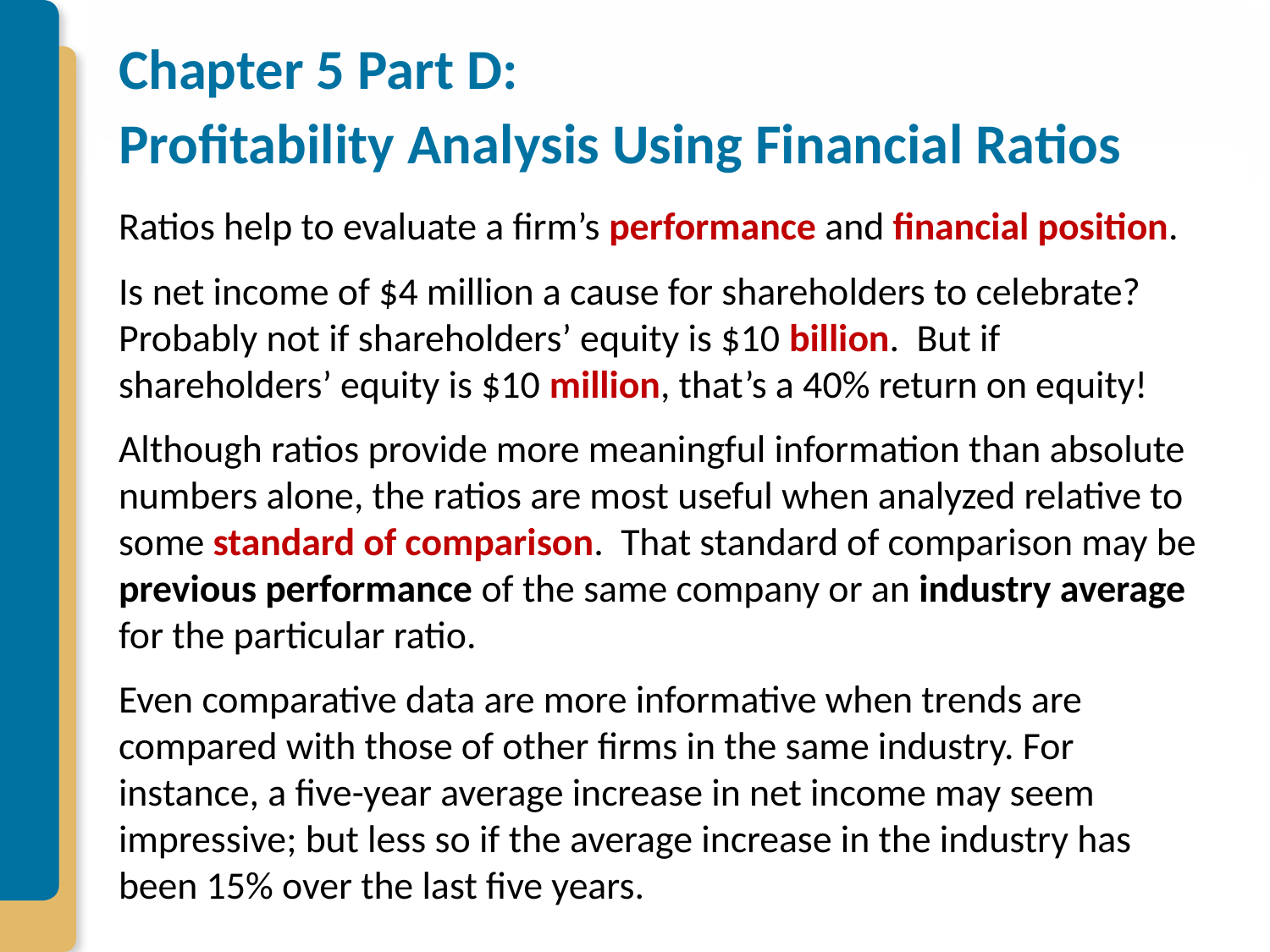

# Chapter 5 Part D: Profitability Analysis Using Financial Ratios
Ratios help to evaluate a firm’s performance and financial position.
Is net income of $4 million a cause for shareholders to celebrate?  Probably not if shareholders’ equity is $10 billion.  But if shareholders’ equity is $10 million, that’s a 40% return on equity!
Although ratios provide more meaningful information than absolute numbers alone, the ratios are most useful when analyzed relative to some standard of comparison.  That standard of comparison may be previous performance of the same company or an industry average for the particular ratio.
Even comparative data are more informative when trends are compared with those of other firms in the same industry. For instance, a five-year average increase in net income may seem impressive; but less so if the average increase in the industry has been 15% over the last five years.